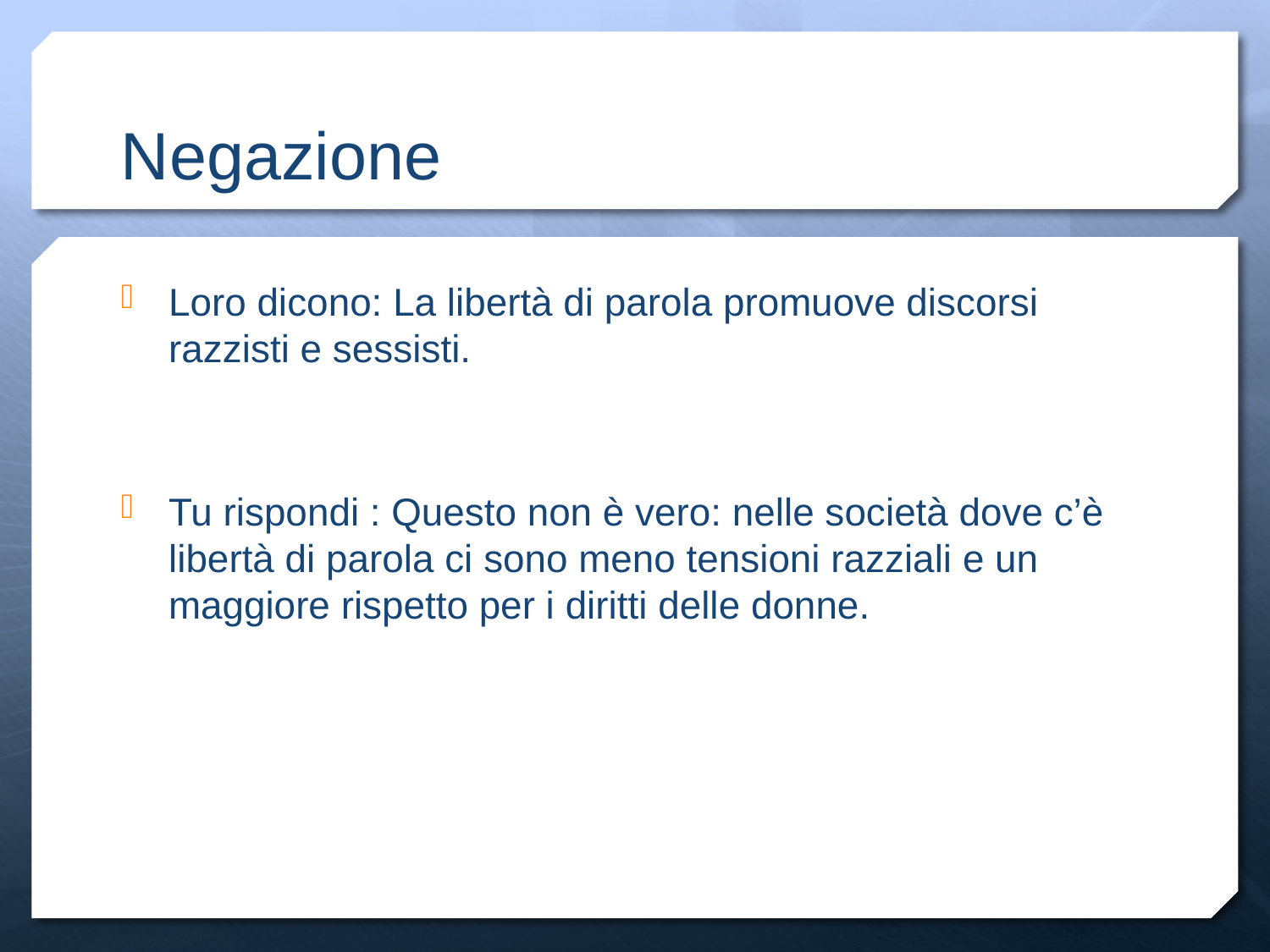

# Negazione
Loro dicono: La libertà di parola promuove discorsi razzisti e sessisti.

Tu rispondi : Questo non è vero: nelle società dove c’è libertà di parola ci sono meno tensioni razziali e un maggiore rispetto per i diritti delle donne.